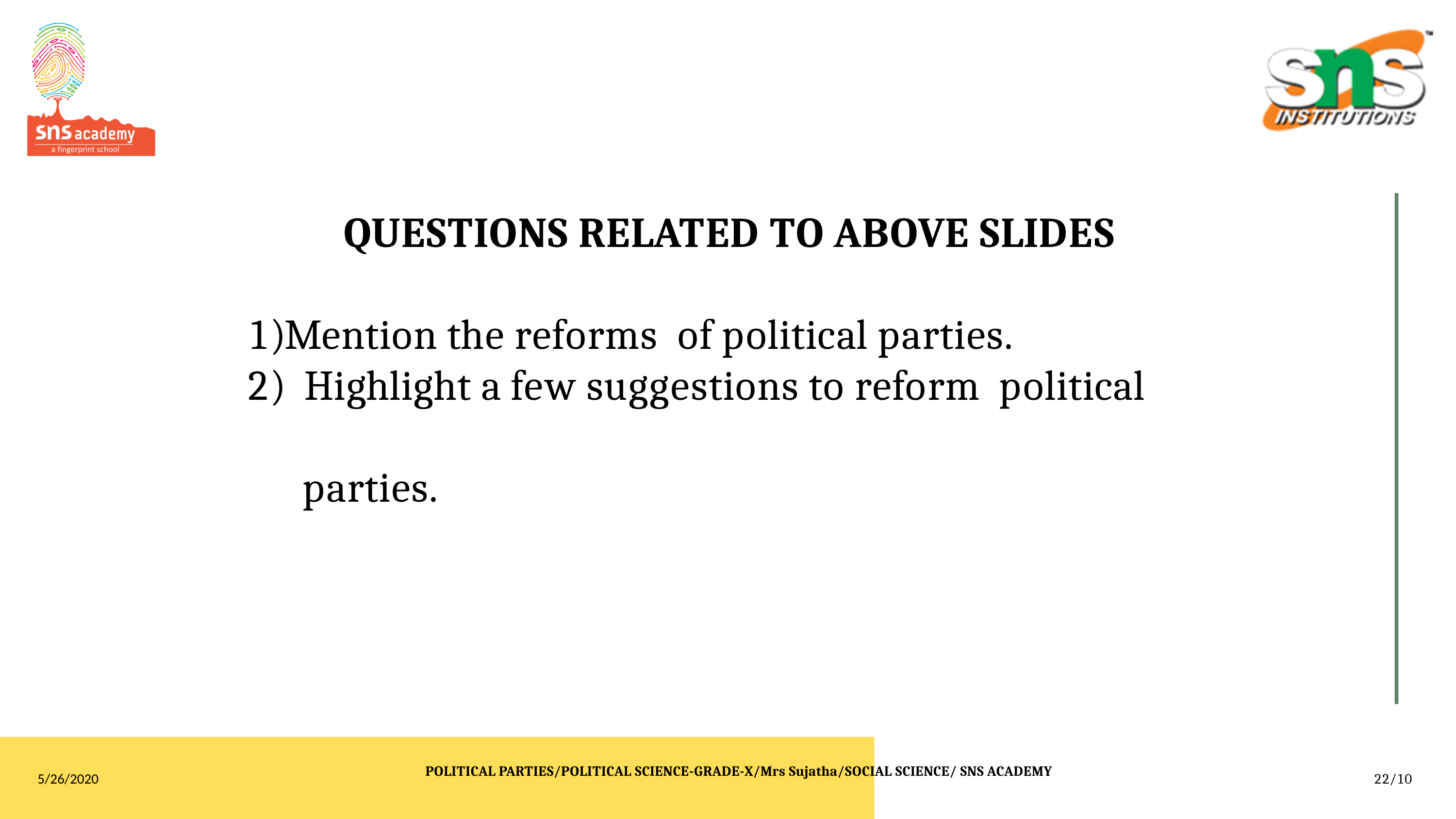

QUESTIONS RELATED TO ABOVE SLIDES

1)Mention the reforms  of political parties.
2)  Highlight a few suggestions to reform  political
      parties.

5/26/2020
22/10
POLITICAL PARTIES/POLITICAL SCIENCE-GRADE-X/Mrs Sujatha/SOCIAL SCIENCE/ SNS ACADEMY